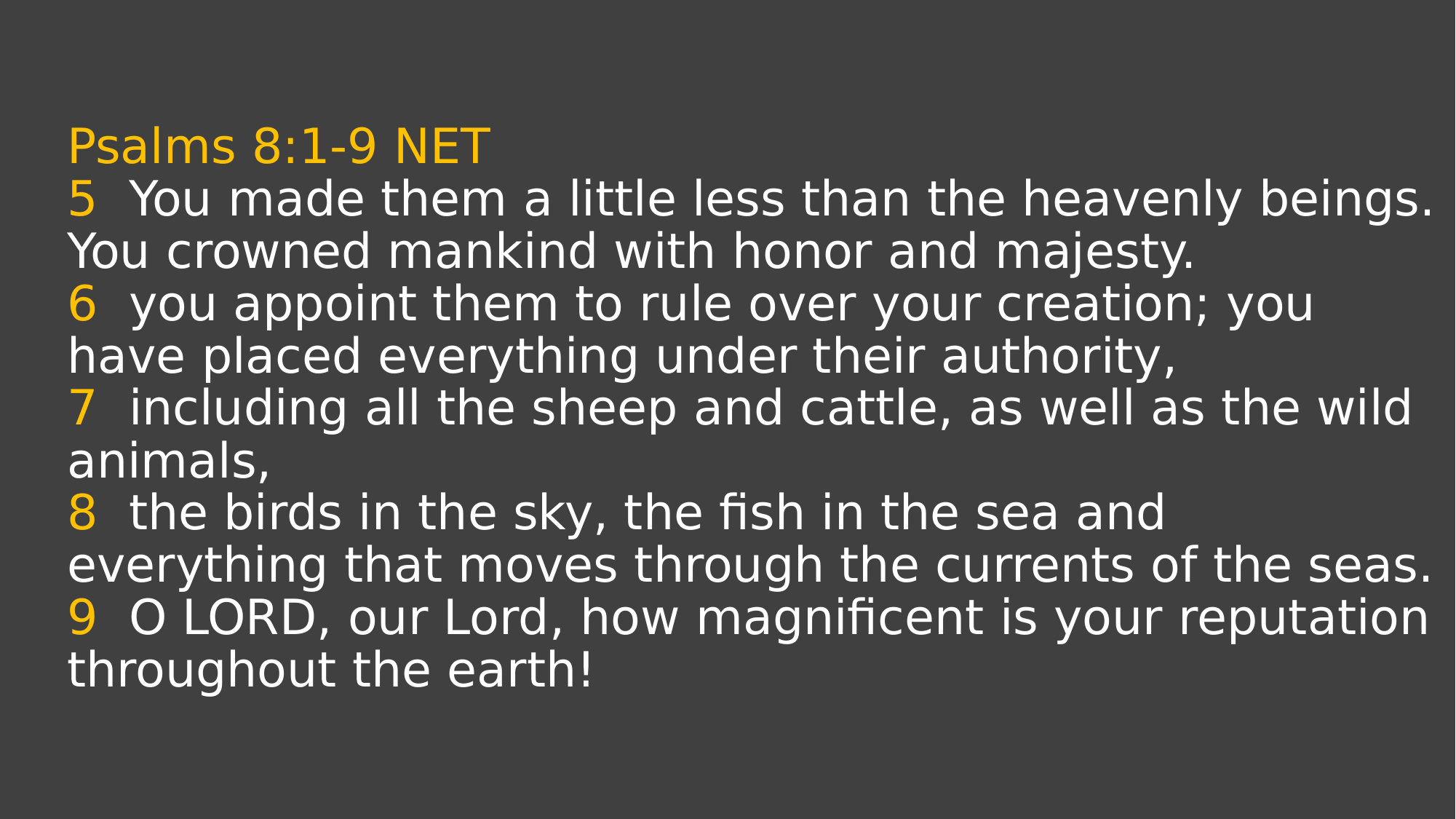

# Psalms 8:1-9 NET 5  You made them a little less than the heavenly beings. You crowned mankind with honor and majesty. 6  you appoint them to rule over your creation; you have placed everything under their authority, 7  including all the sheep and cattle, as well as the wild animals, 8  the birds in the sky, the fish in the sea and everything that moves through the currents of the seas. 9  O LORD, our Lord, how magnificent is your reputation throughout the earth!